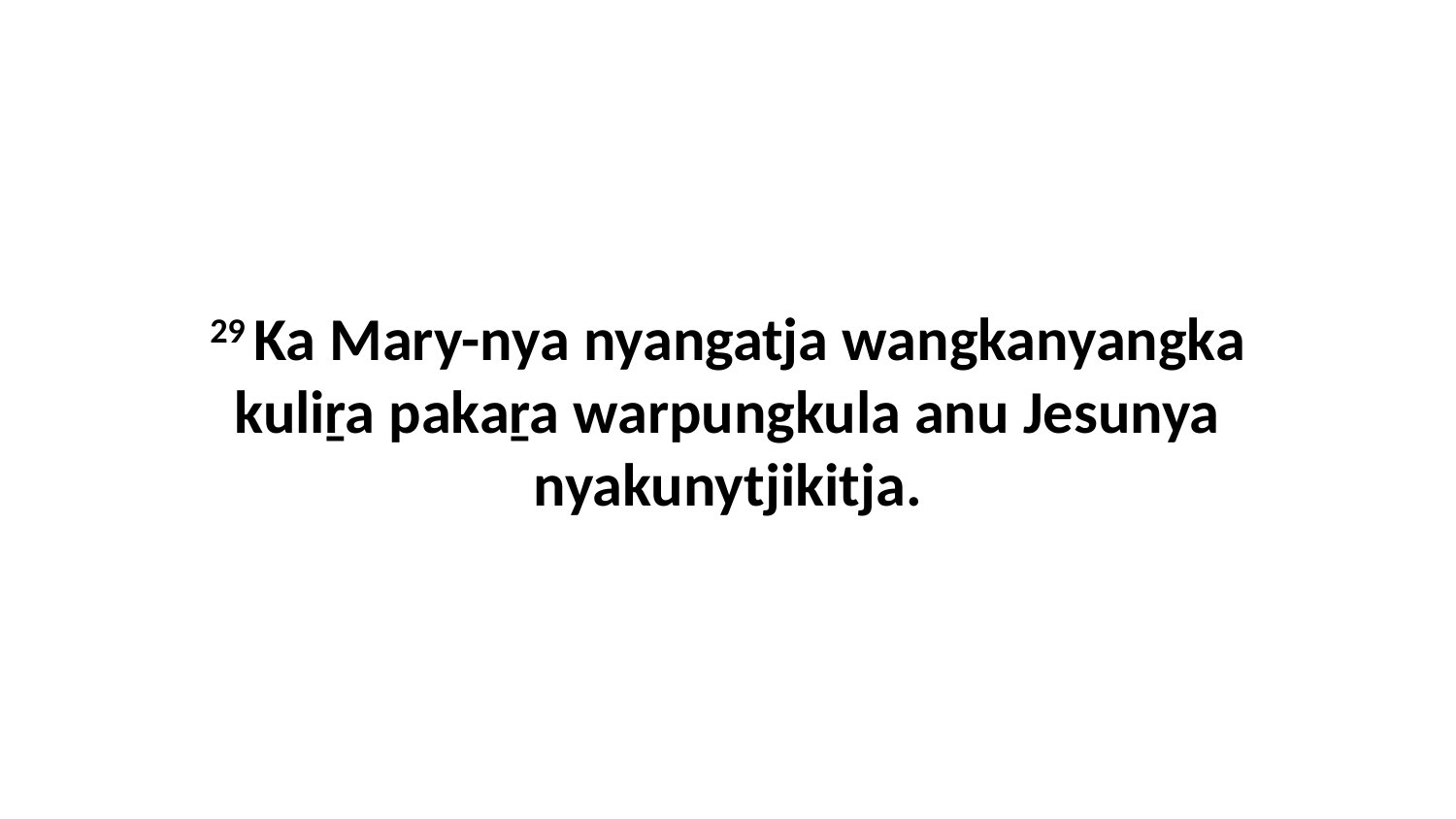

29 Ka Mary-nya nyangatja wangkanyangka kuliṟa pakaṟa warpungkula anu Jesunya nyakunytjikitja.